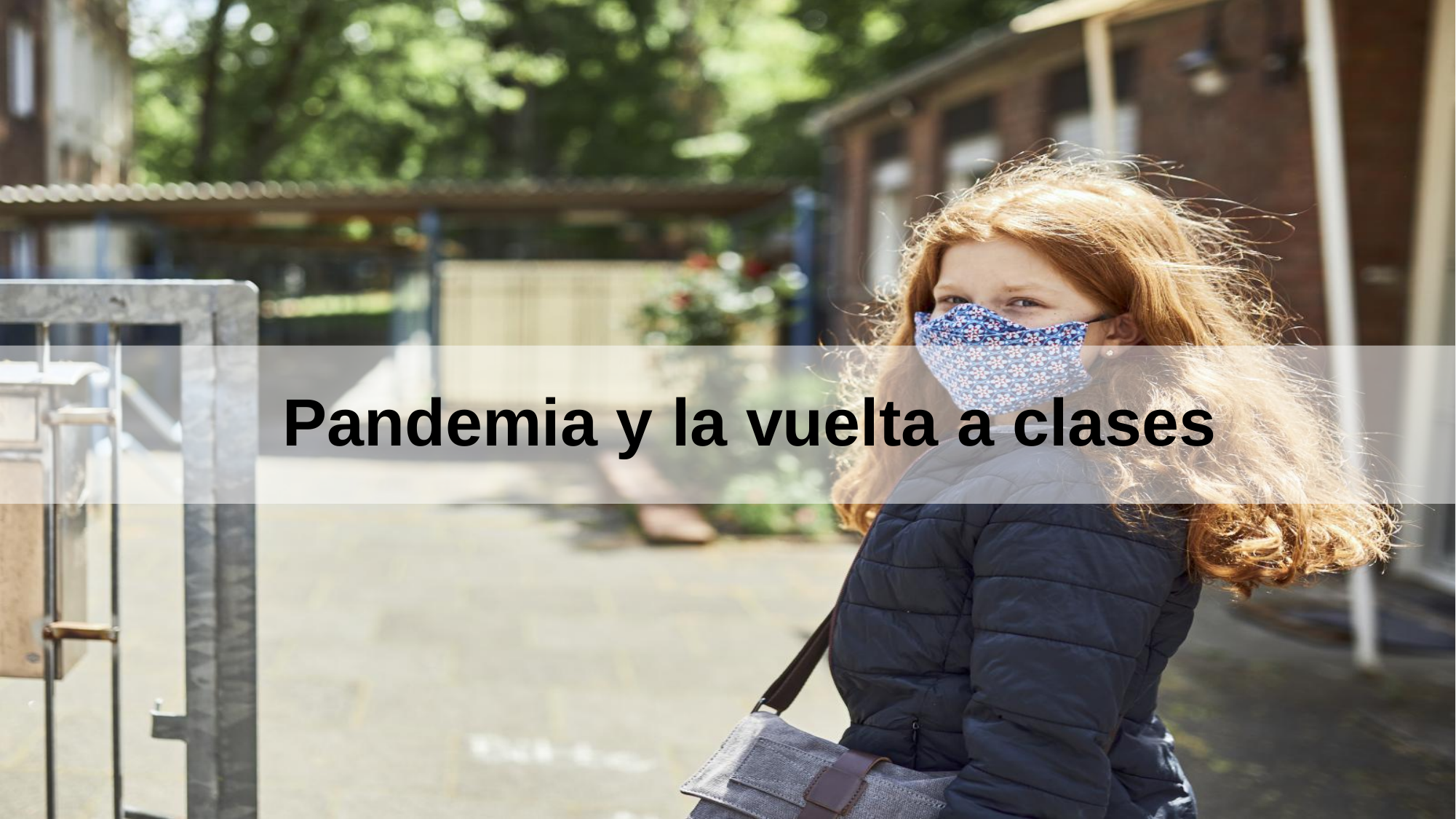

# Pandemia y la vuelta a clases